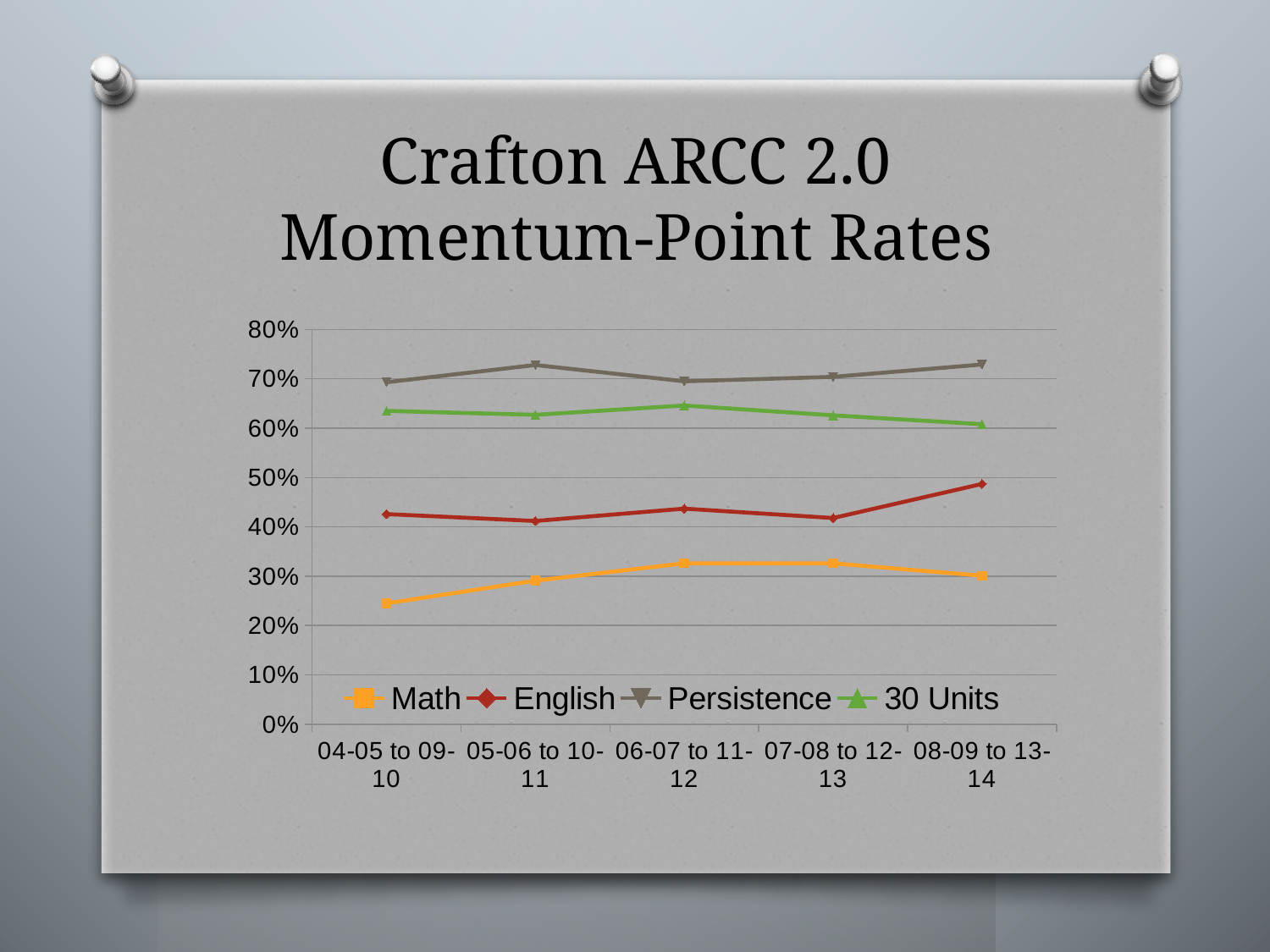

# Crafton ARCC 2.0 Momentum-Point Rates

### Chart

| Category | Math | English | Persistence | 30 Units |
|---|---|---|---|---|
| 04-05 to 09-10 | 0.245 | 0.426 | 0.693 | 0.635 |
| 05-06 to 10-11 | 0.291 | 0.412 | 0.728 | 0.627 |
| 06-07 to 11-12 | 0.326 | 0.437 | 0.695 | 0.646 |
| 07-08 to 12-13 | 0.326 | 0.418 | 0.704 | 0.626 |
| 08-09 to 13-14 | 0.301 | 0.487 | 0.729 | 0.608 |